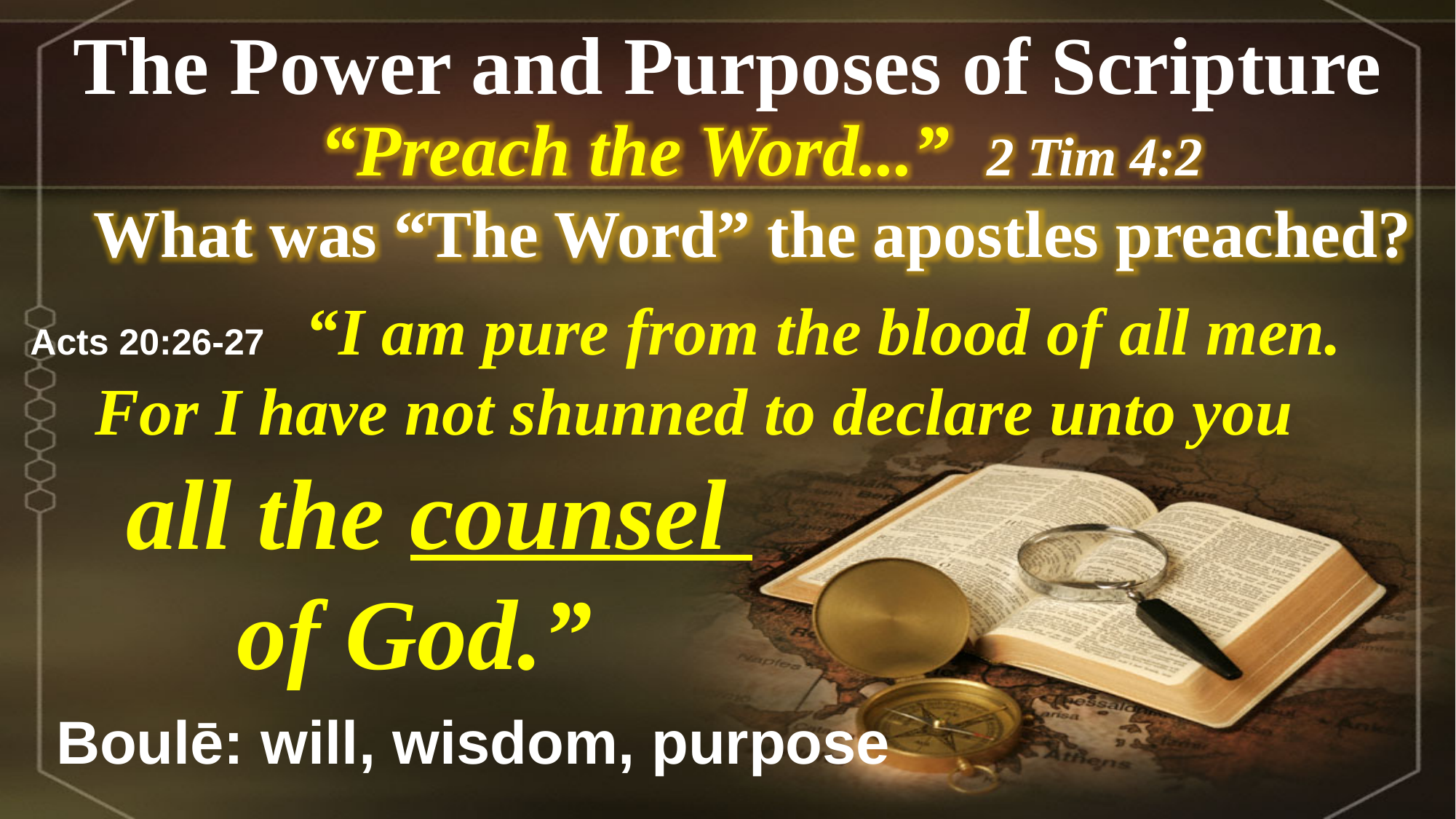

The Power and Purposes of Scripture
 “Preach the Word...”  2 Tim 4:2
What was “The Word” the apostles preached?
Acts 20:26-27    “I am pure from the blood of all men.
 For I have not shunned to declare unto you
  all the counsel
of God.”
Boulē: will, wisdom, purpose